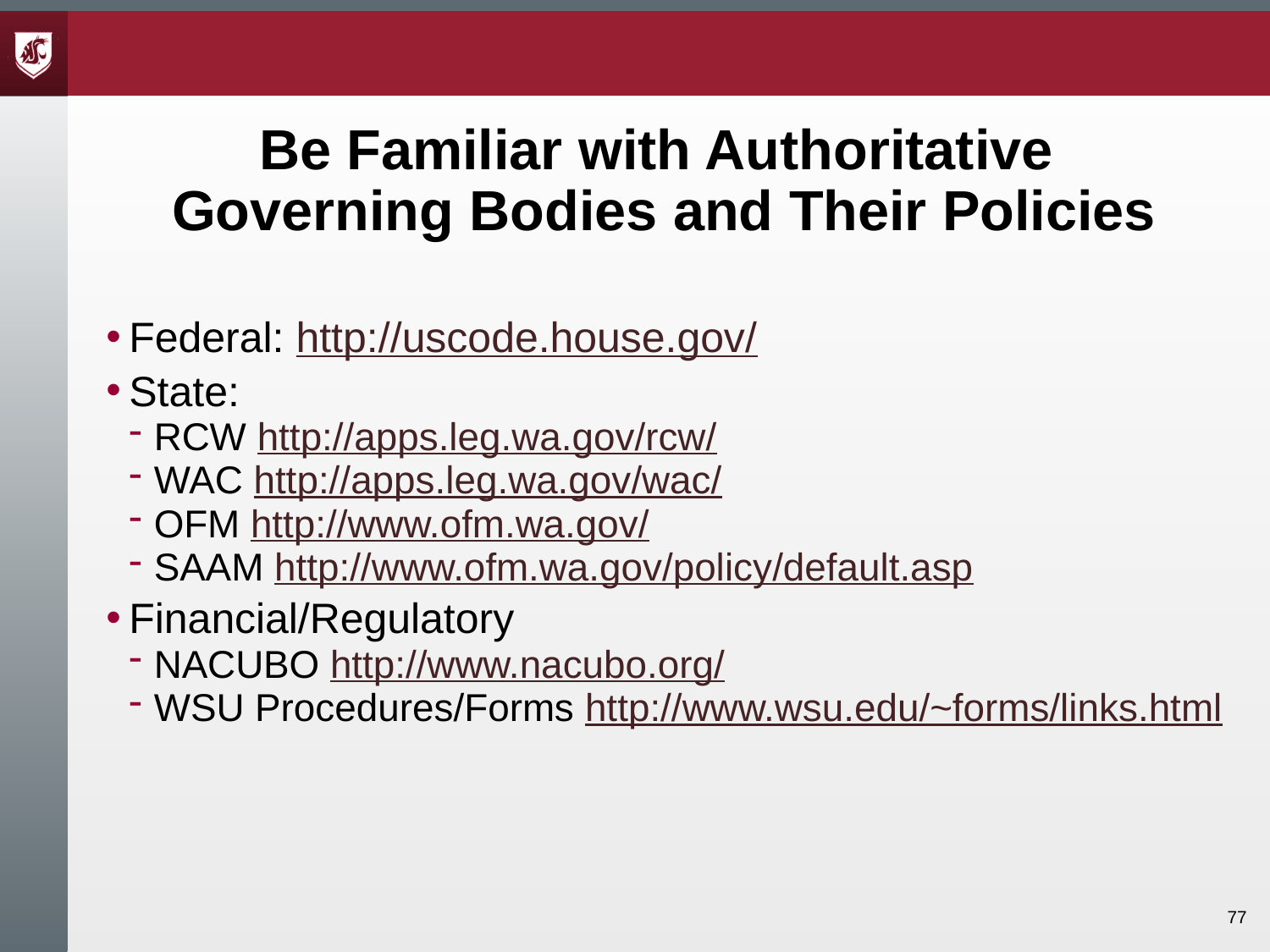

# Be Familiar with Authoritative Governing Bodies and Their Policies
Federal: http://uscode.house.gov/
State:
RCW http://apps.leg.wa.gov/rcw/
WAC http://apps.leg.wa.gov/wac/
OFM http://www.ofm.wa.gov/
SAAM http://www.ofm.wa.gov/policy/default.asp
Financial/Regulatory
NACUBO http://www.nacubo.org/
WSU Procedures/Forms http://www.wsu.edu/~forms/links.html

77